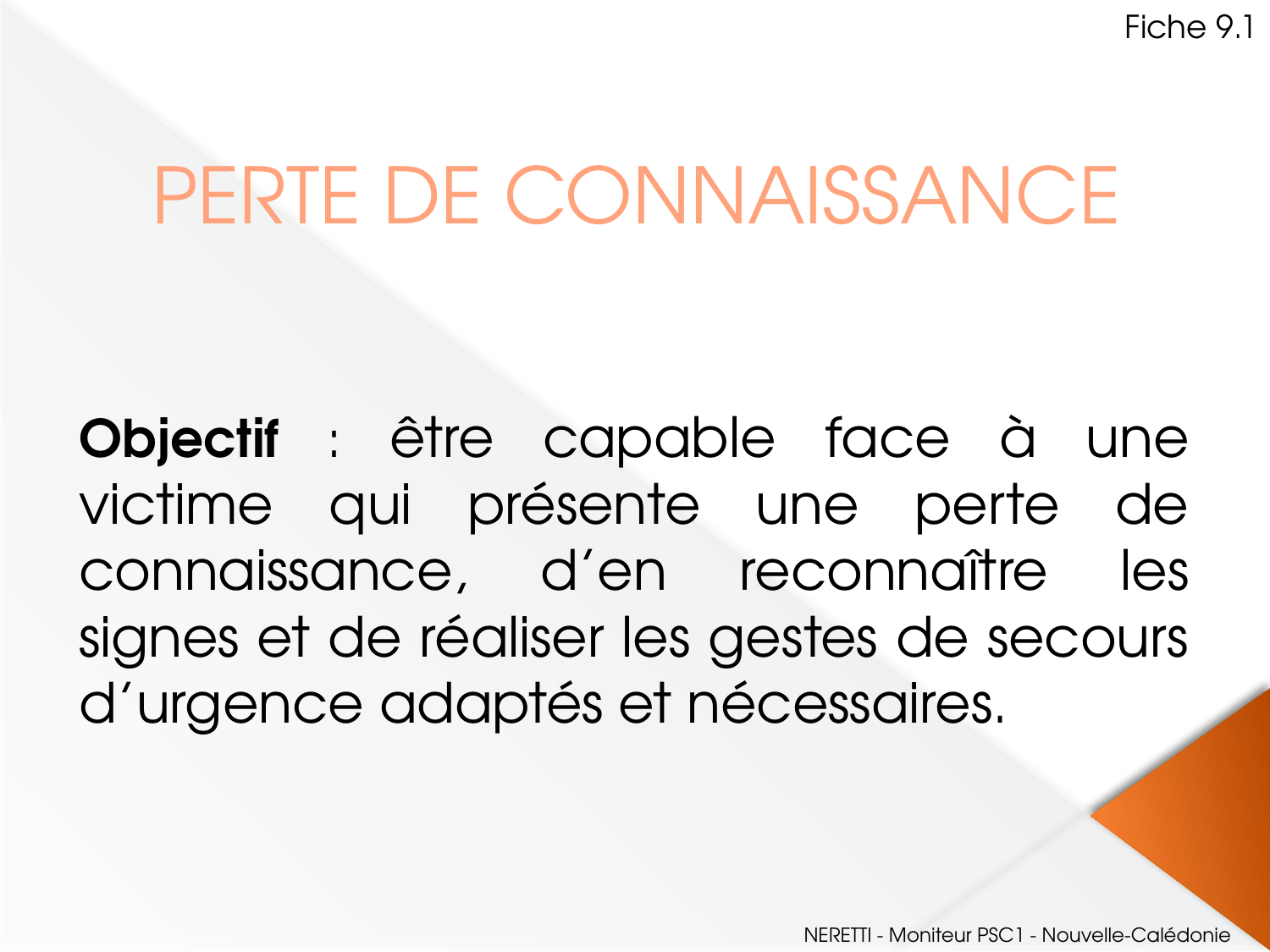

PERTE DE CONNAISSANCE
Fiche 9.1
Objectif : être capable face à une victime qui présente une perte de connaissance, d’en reconnaître les signes et de réaliser les gestes de secours d’urgence adaptés et nécessaires.

NERETTI - Moniteur PSC1 - Nouvelle-Calédonie